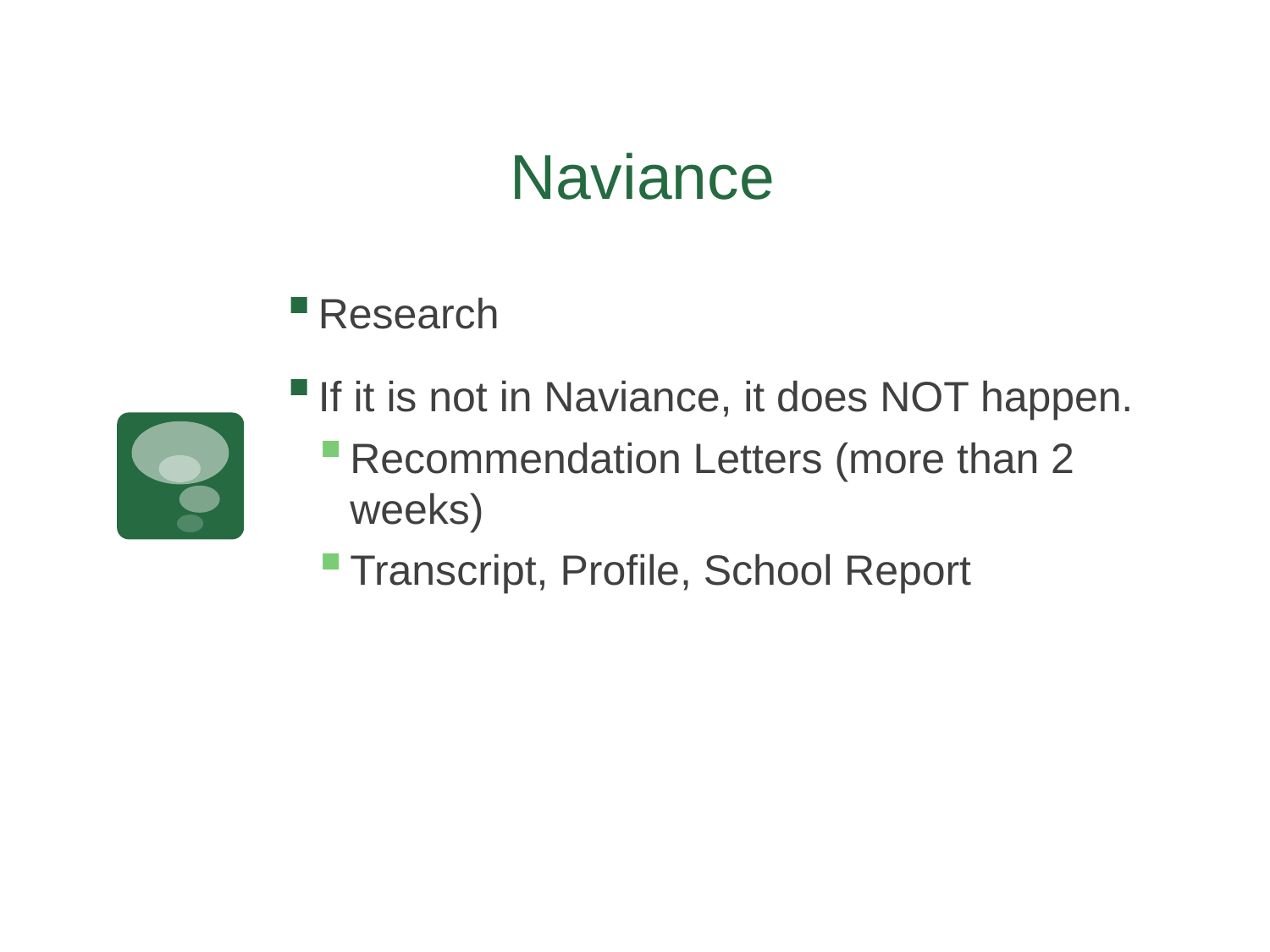

# Naviance
Research
If it is not in Naviance, it does NOT happen.
Recommendation Letters (more than 2 weeks)
Transcript, Profile, School Report